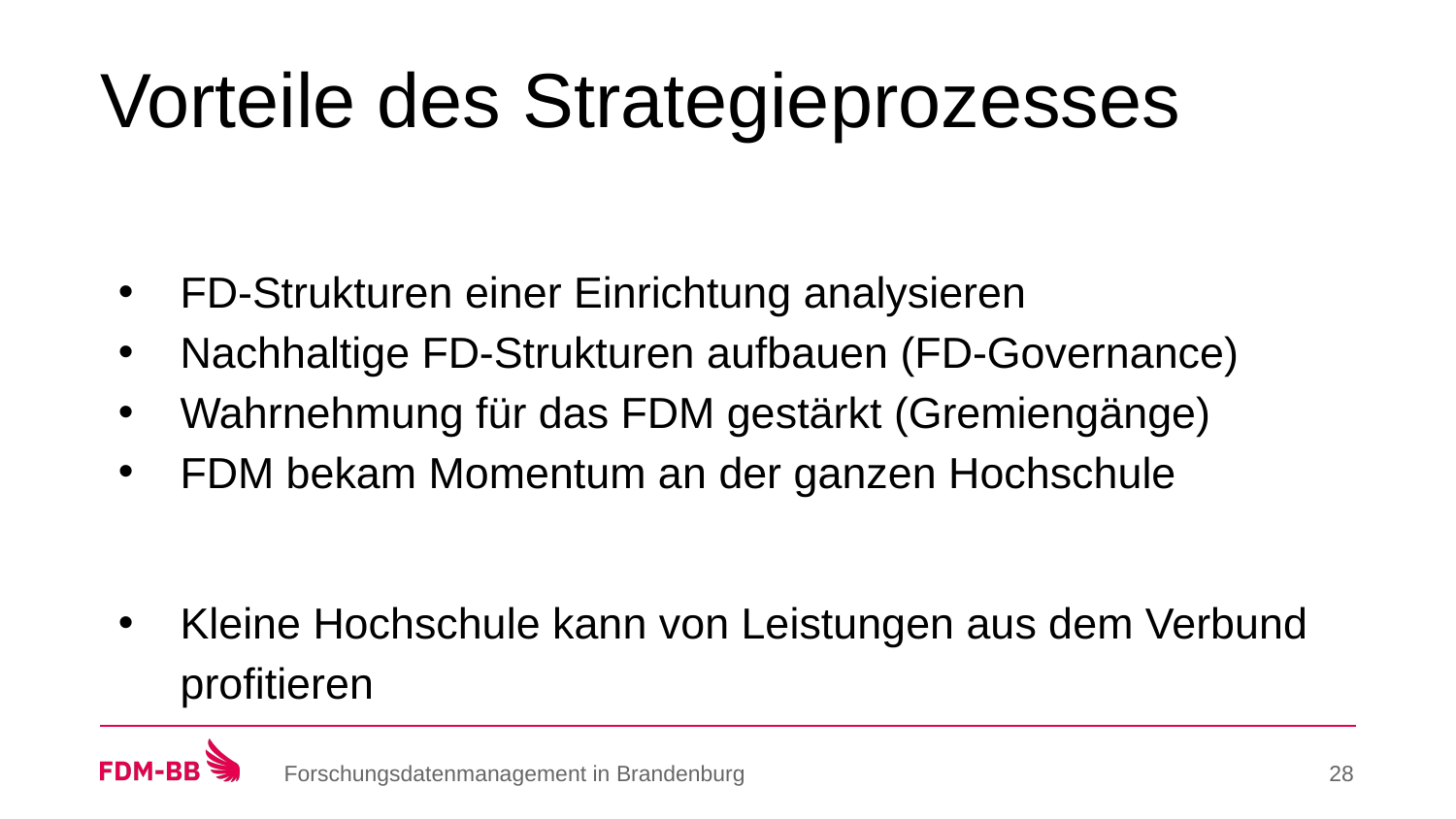

# Vorteile des Strategieprozesses
FD-Strukturen einer Einrichtung analysieren
Nachhaltige FD-Strukturen aufbauen (FD-Governance)
Wahrnehmung für das FDM gestärkt (Gremiengänge)
FDM bekam Momentum an der ganzen Hochschule

Kleine Hochschule kann von Leistungen aus dem Verbund profitieren

Forschungsdatenmanagement in Brandenburg
28